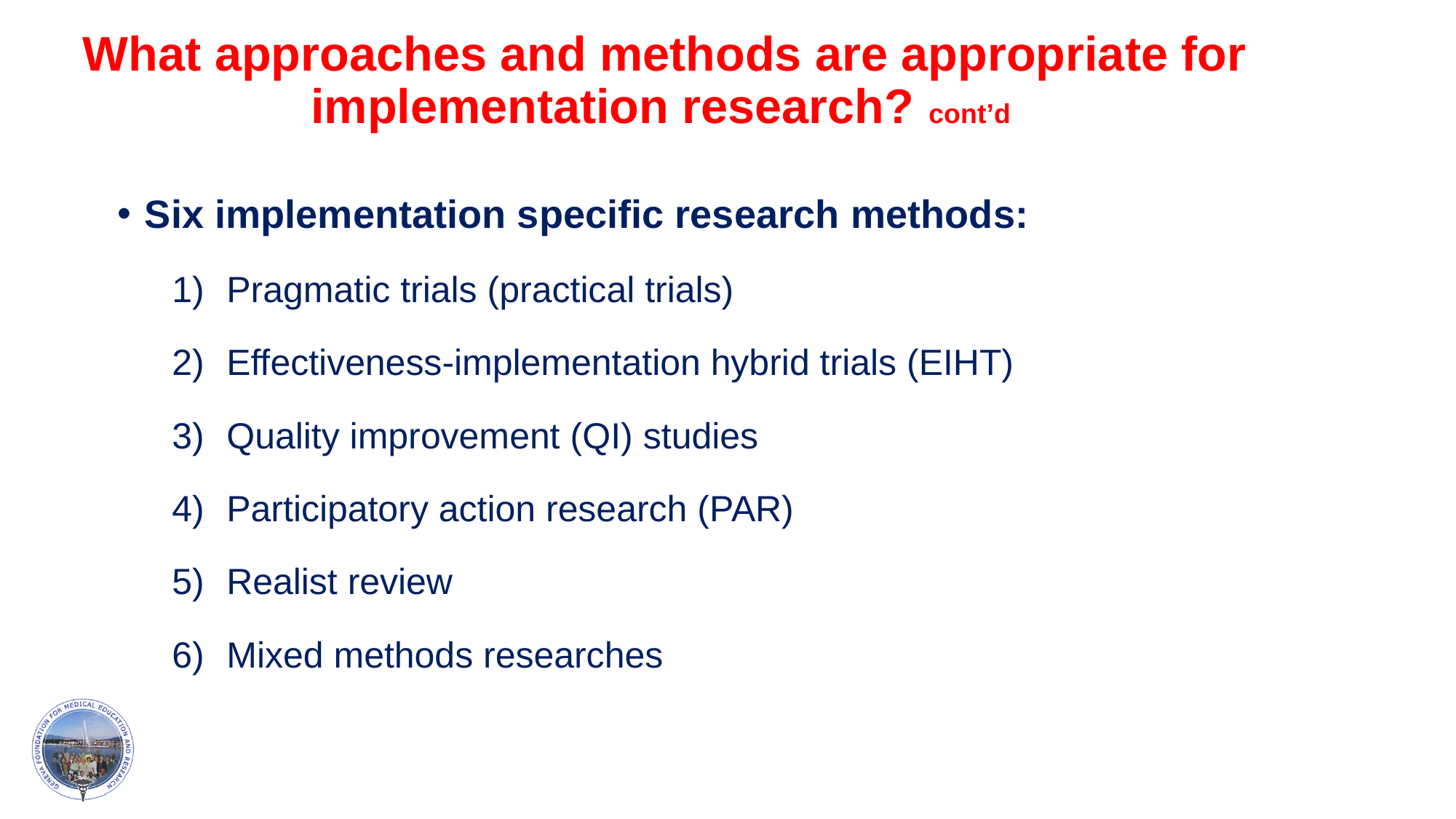

# What approaches and methods are appropriate for implementation research? cont’d
Six implementation specific research methods:
Pragmatic trials (practical trials)
Effectiveness-implementation hybrid trials (EIHT)
Quality improvement (QI) studies
Participatory action research (PAR)
Realist review
Mixed methods researches